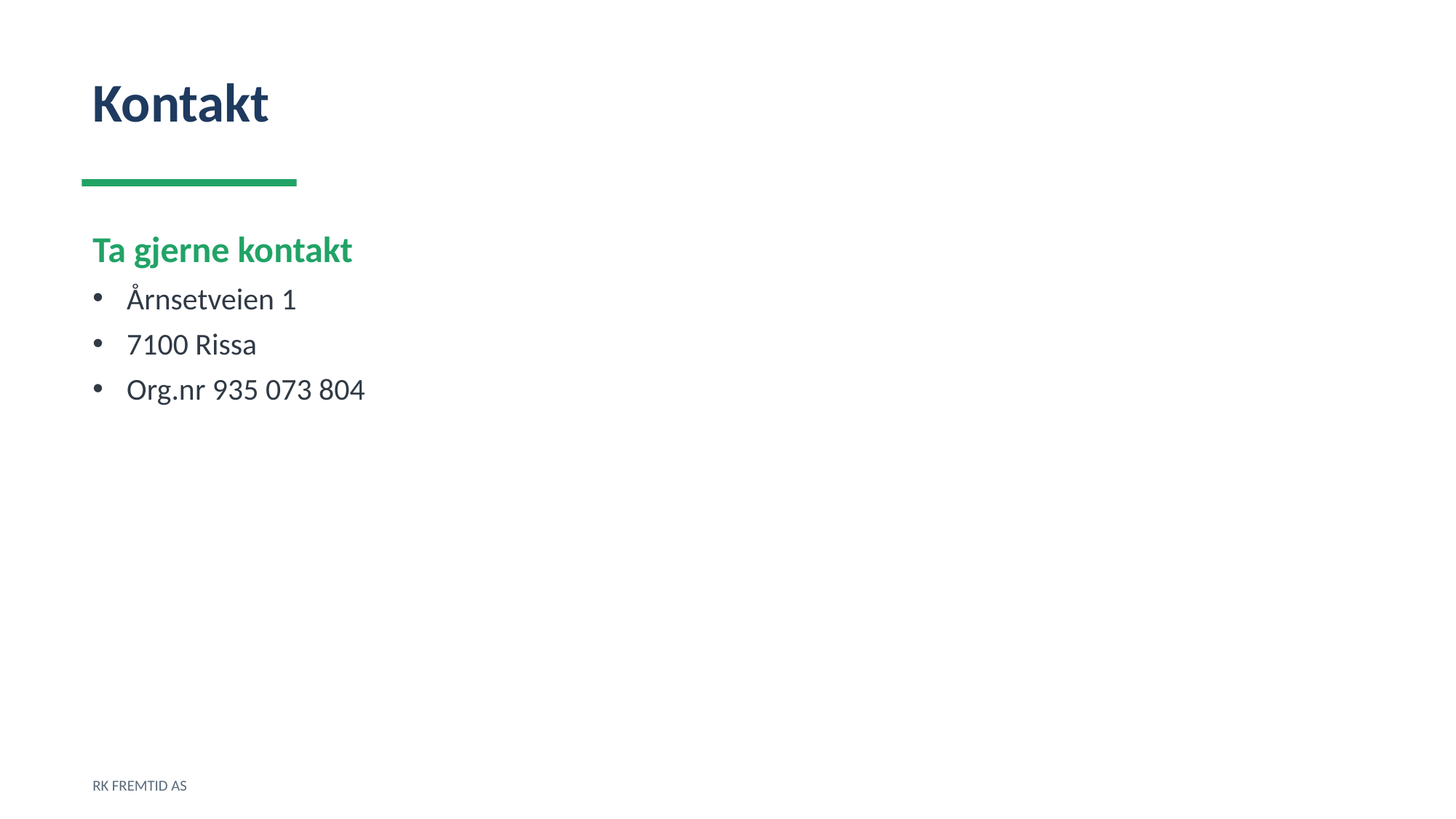

Kontakt

Ta gjerne kontakt
Årnsetveien 1
7100 Rissa
Org.nr 935 073 804
RK FREMTID AS